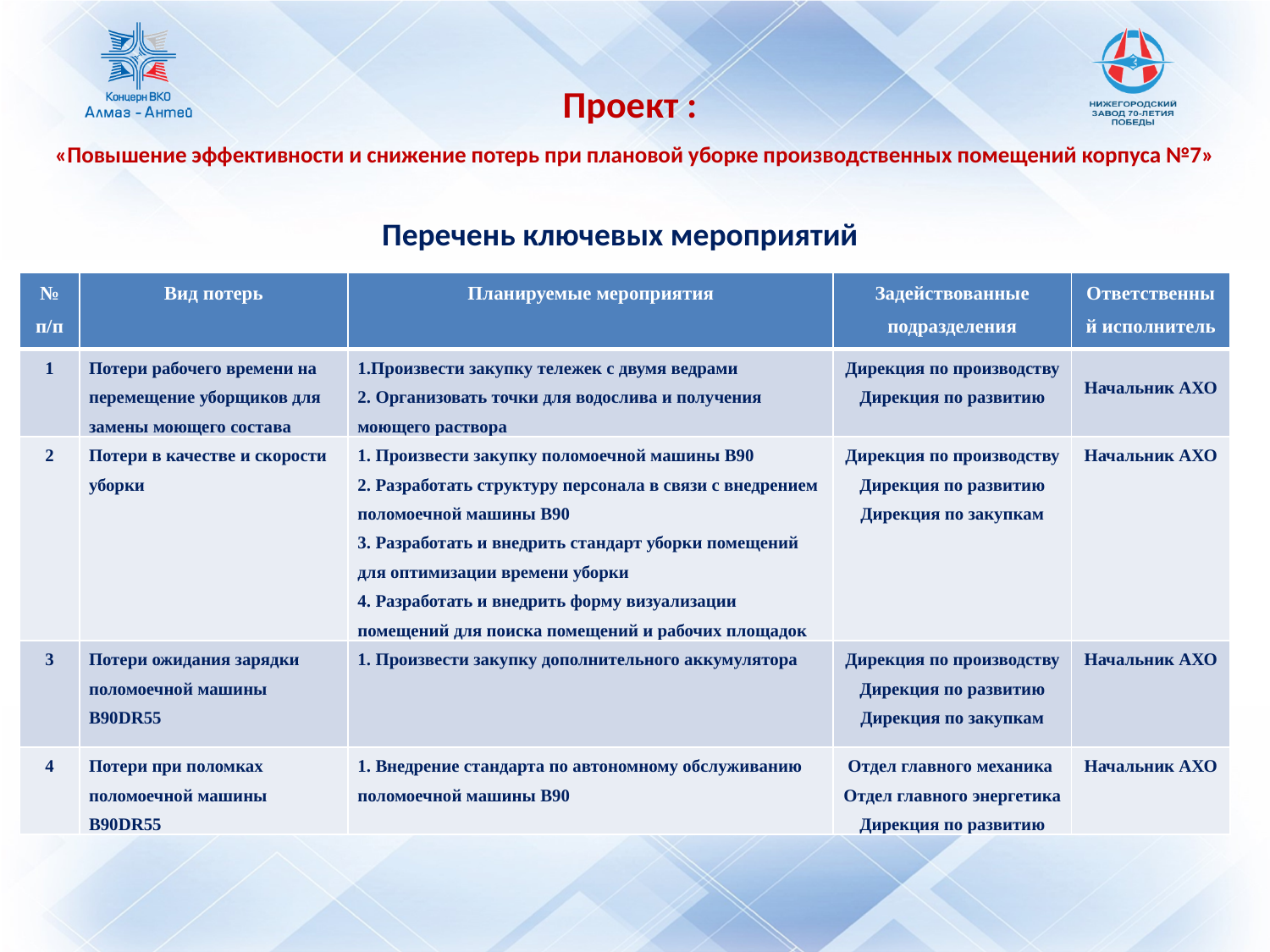

# Проект : «Повышение эффективности и снижение потерь при плановой уборке производственных помещений корпуса №7»
Перечень ключевых мероприятий
| № п/п | Вид потерь | Планируемые мероприятия | Задействованные подразделения | Ответственный исполнитель |
| --- | --- | --- | --- | --- |
| 1 | Потери рабочего времени на перемещение уборщиков для замены моющего состава | 1.Произвести закупку тележек с двумя ведрами 2. Организовать точки для водослива и получения моющего раствора | Дирекция по производству Дирекция по развитию | Начальник АХО |
| 2 | Потери в качестве и скорости уборки | 1. Произвести закупку поломоечной машины B90 2. Разработать структуру персонала в связи с внедрением поломоечной машины B90 3. Разработать и внедрить стандарт уборки помещений для оптимизации времени уборки 4. Разработать и внедрить форму визуализации помещений для поиска помещений и рабочих площадок | Дирекция по производству Дирекция по развитию Дирекция по закупкам | Начальник АХО |
| 3 | Потери ожидания зарядки поломоечной машины B90DR55 | 1. Произвести закупку дополнительного аккумулятора | Дирекция по производству Дирекция по развитию Дирекция по закупкам | Начальник АХО |
| 4 | Потери при поломках поломоечной машины B90DR55 | 1. Внедрение стандарта по автономному обслуживанию поломоечной машины B90 | Отдел главного механика Отдел главного энергетика Дирекция по развитию | Начальник АХО |